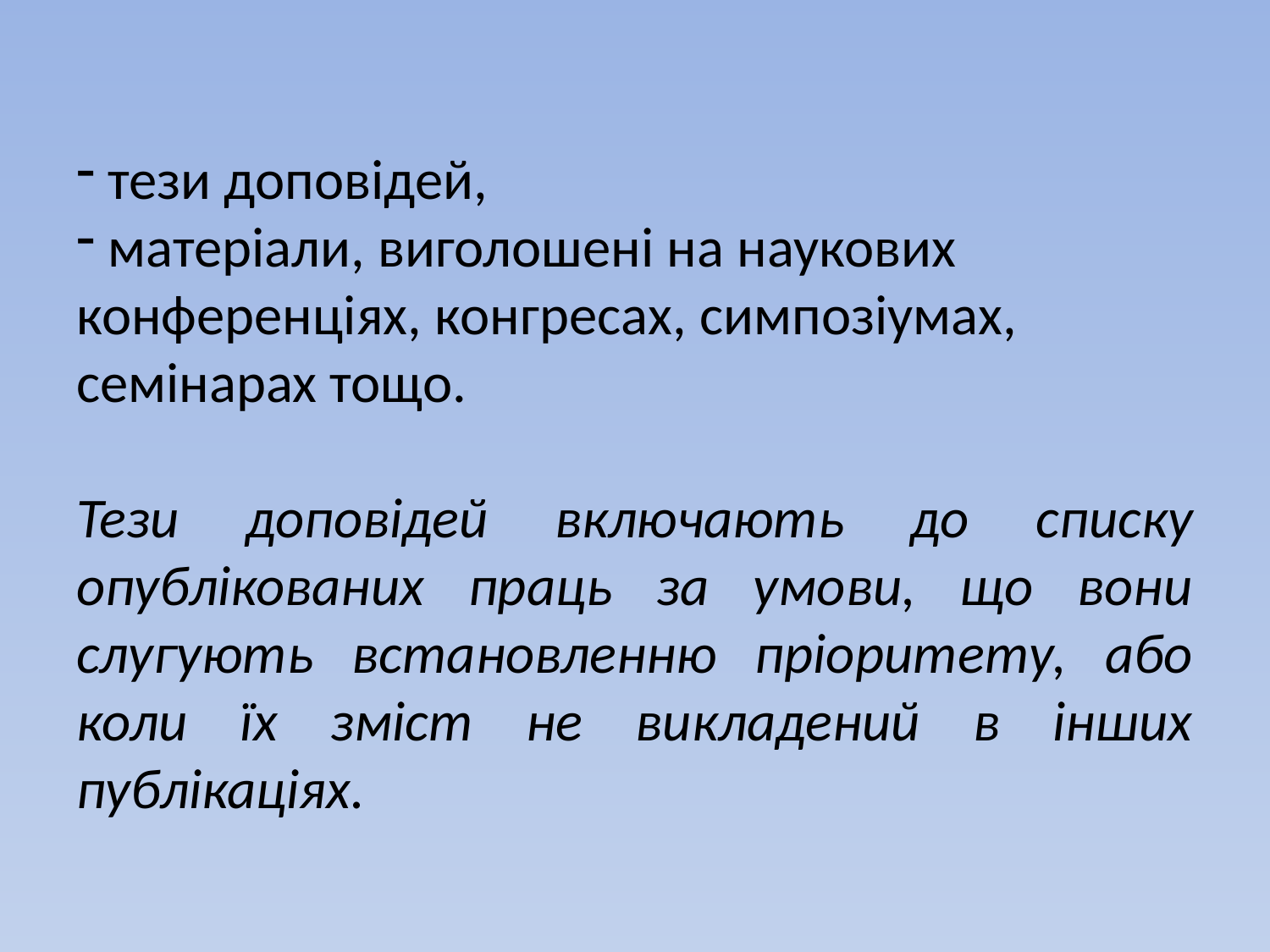

#
 тези доповідей,
 матеріали, виголошені на наукових конференціях, конгресах, симпозіумах, семінарах тощо.

Тези доповідей включають до списку опублікованих праць за умови, що вони слугують встановленню пріоритету, або коли їх зміст не викладений в інших публікаціях.